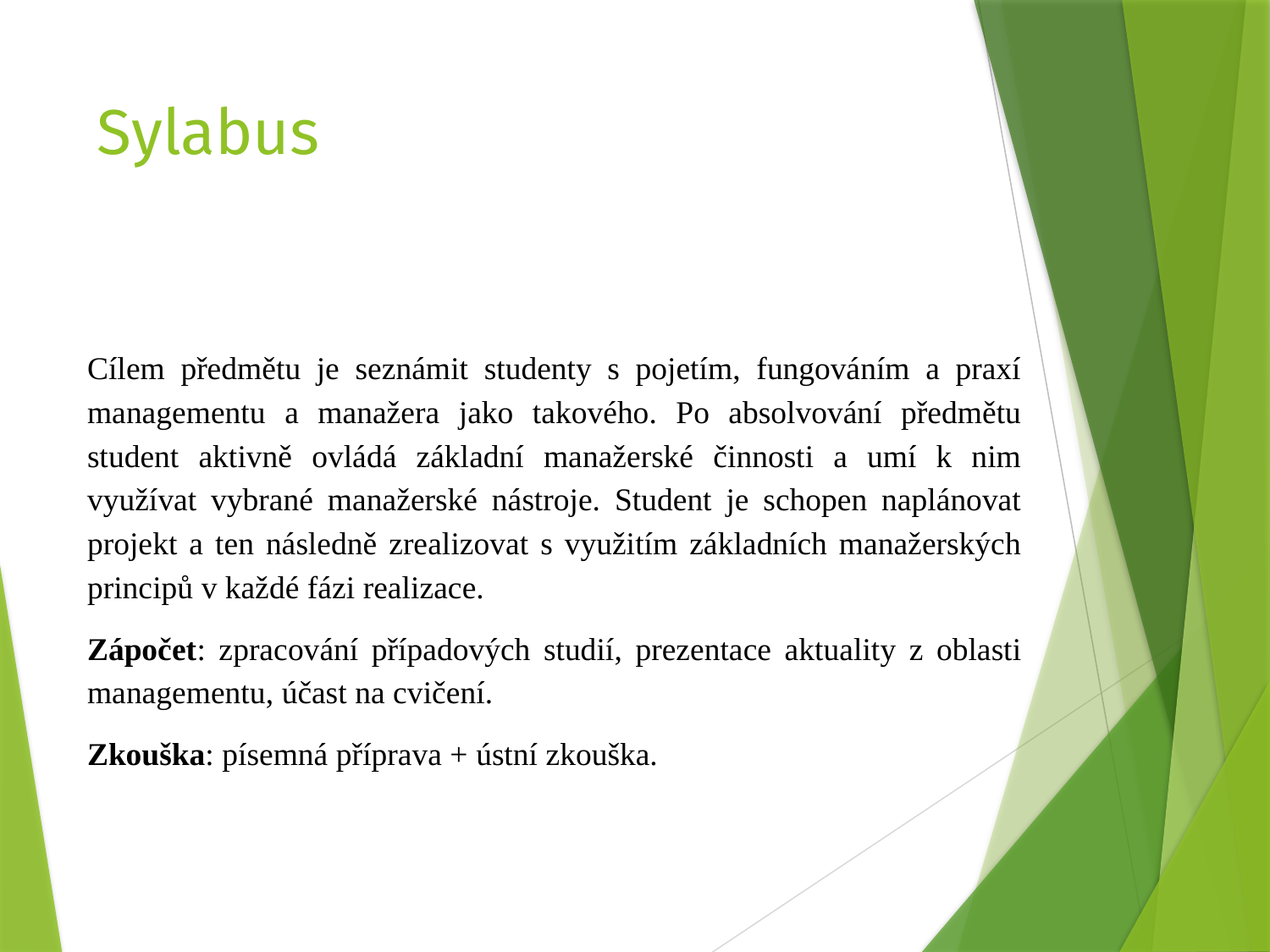

# Sylabus
Cílem předmětu je seznámit studenty s pojetím, fungováním a praxí managementu a manažera jako takového. Po absolvování předmětu student aktivně ovládá základní manažerské činnosti a umí k nim využívat vybrané manažerské nástroje. Student je schopen naplánovat projekt a ten následně zrealizovat s využitím základních manažerských principů v každé fázi realizace.
Zápočet: zpracování případových studií, prezentace aktuality z oblasti managementu, účast na cvičení.
Zkouška: písemná příprava + ústní zkouška.